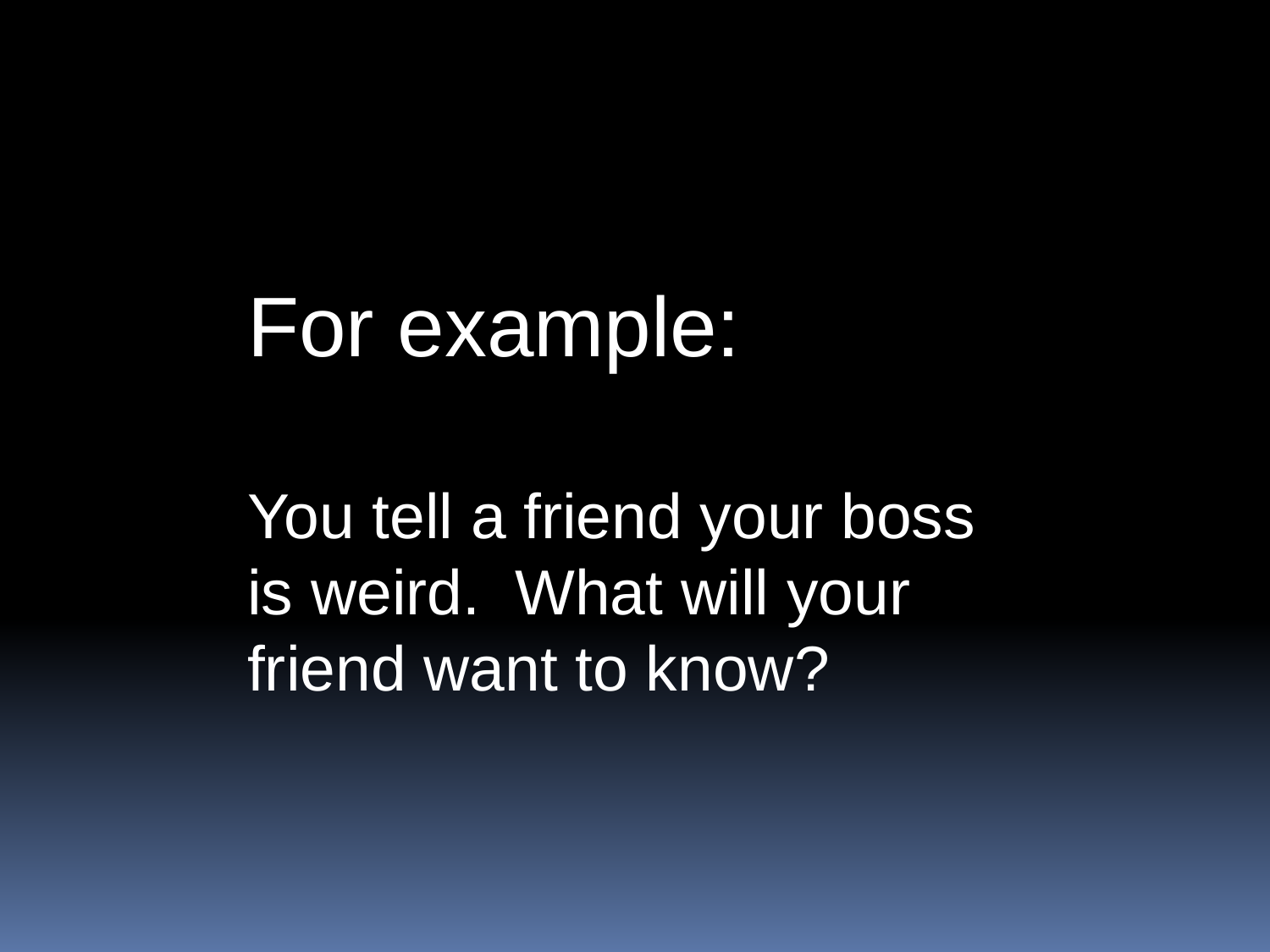

For example:

You tell a friend your boss is weird.  What will your friend want to know?